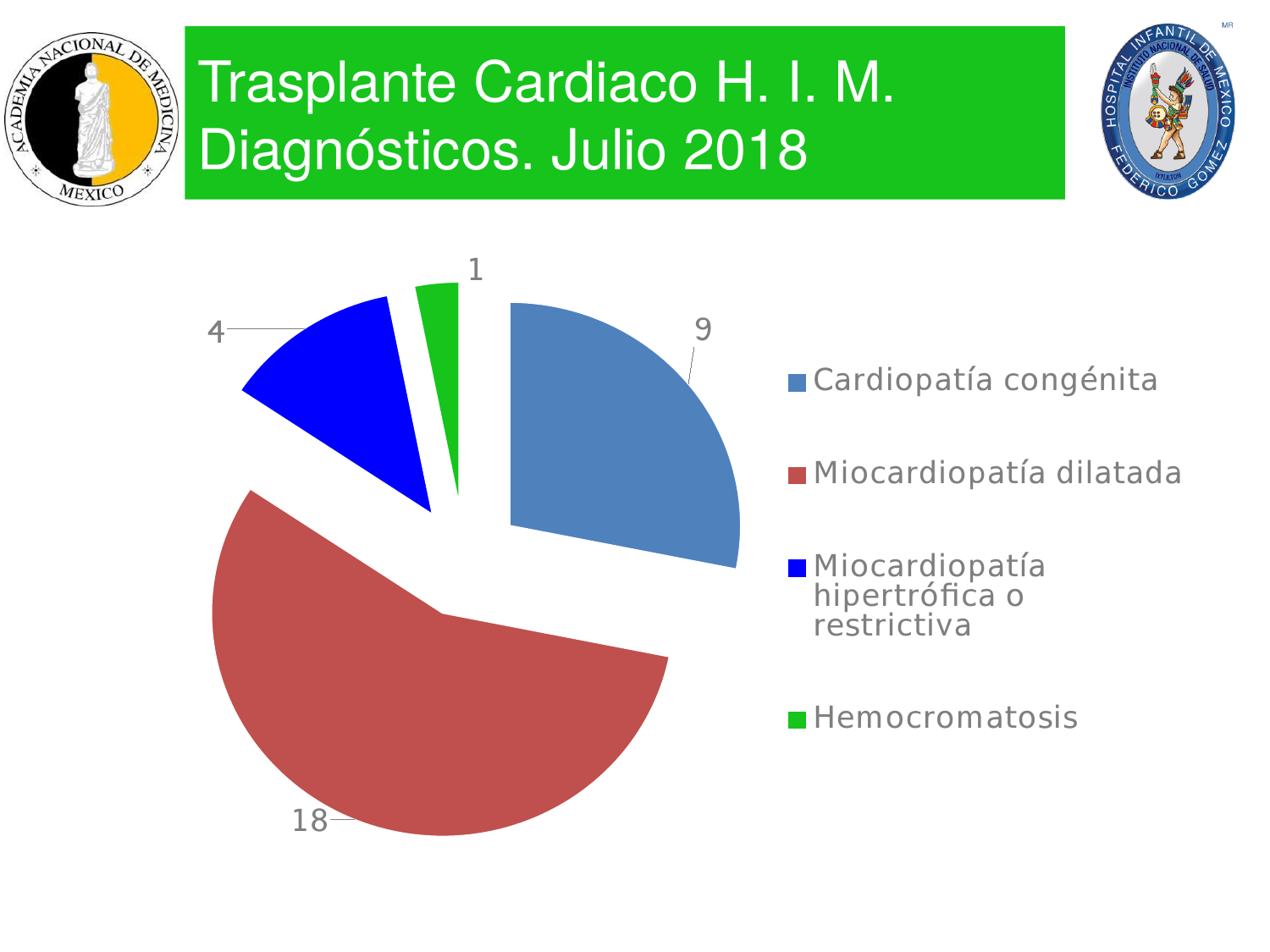

# Trasplante Cardiaco H. I. M. Diagnósticos. Julio 2018

### Chart

| Category | Diagnósticos |
|---|---|
| Cardiopatía congénita | 9.0 |
| Miocardiopatía dilatada | 18.0 |
| Miocardiopatía hipertrófica o restrictiva | 4.0 |
| Hemocromatosis | 1.0 |